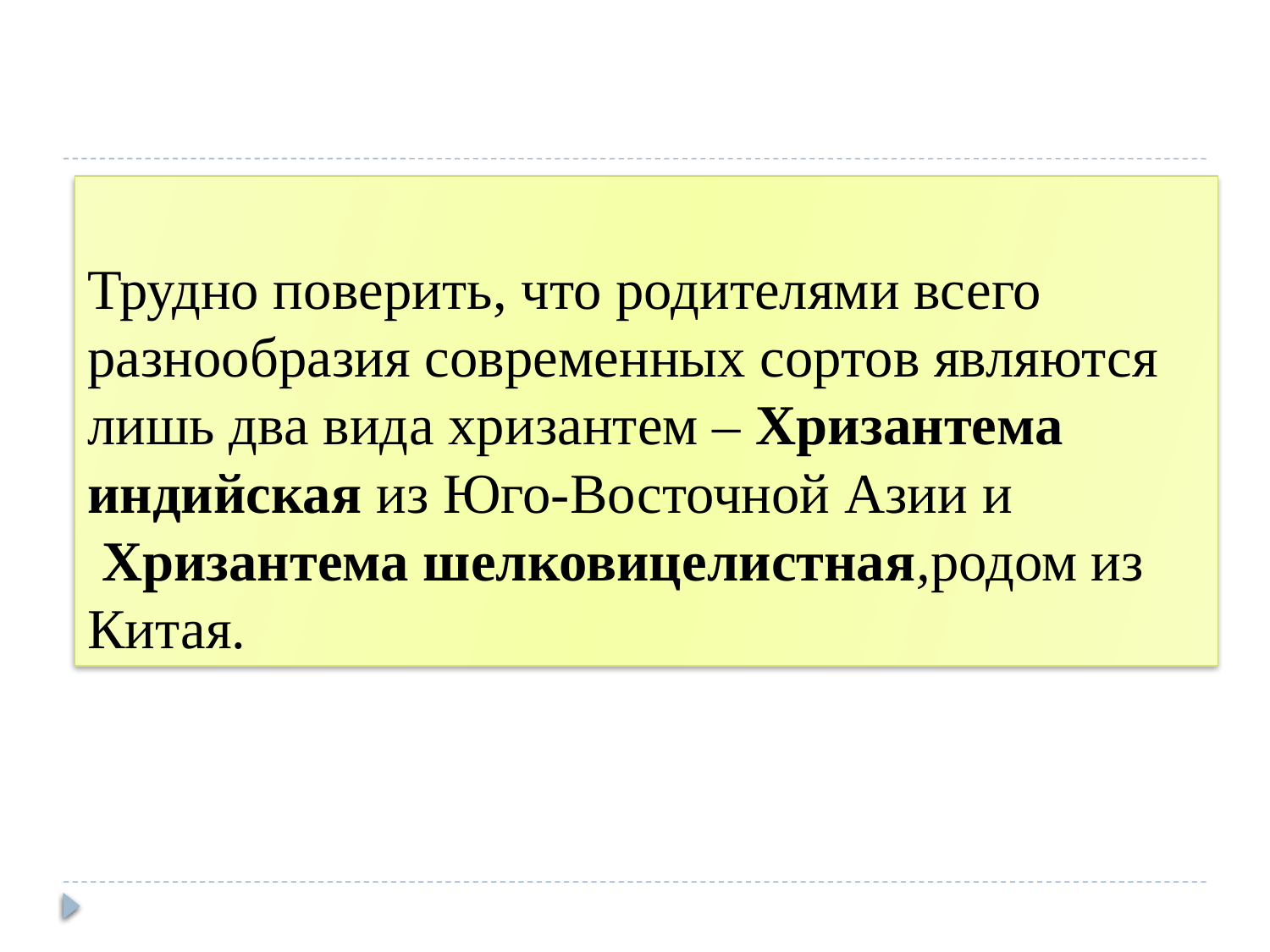

# Трудно поверить, что родителями всего разнообразия современных сортов являются лишь два вида хризантем – Хризантема индийская из Юго-Восточной Азии и  Хризантема шелковицелистная,родом из Китая.